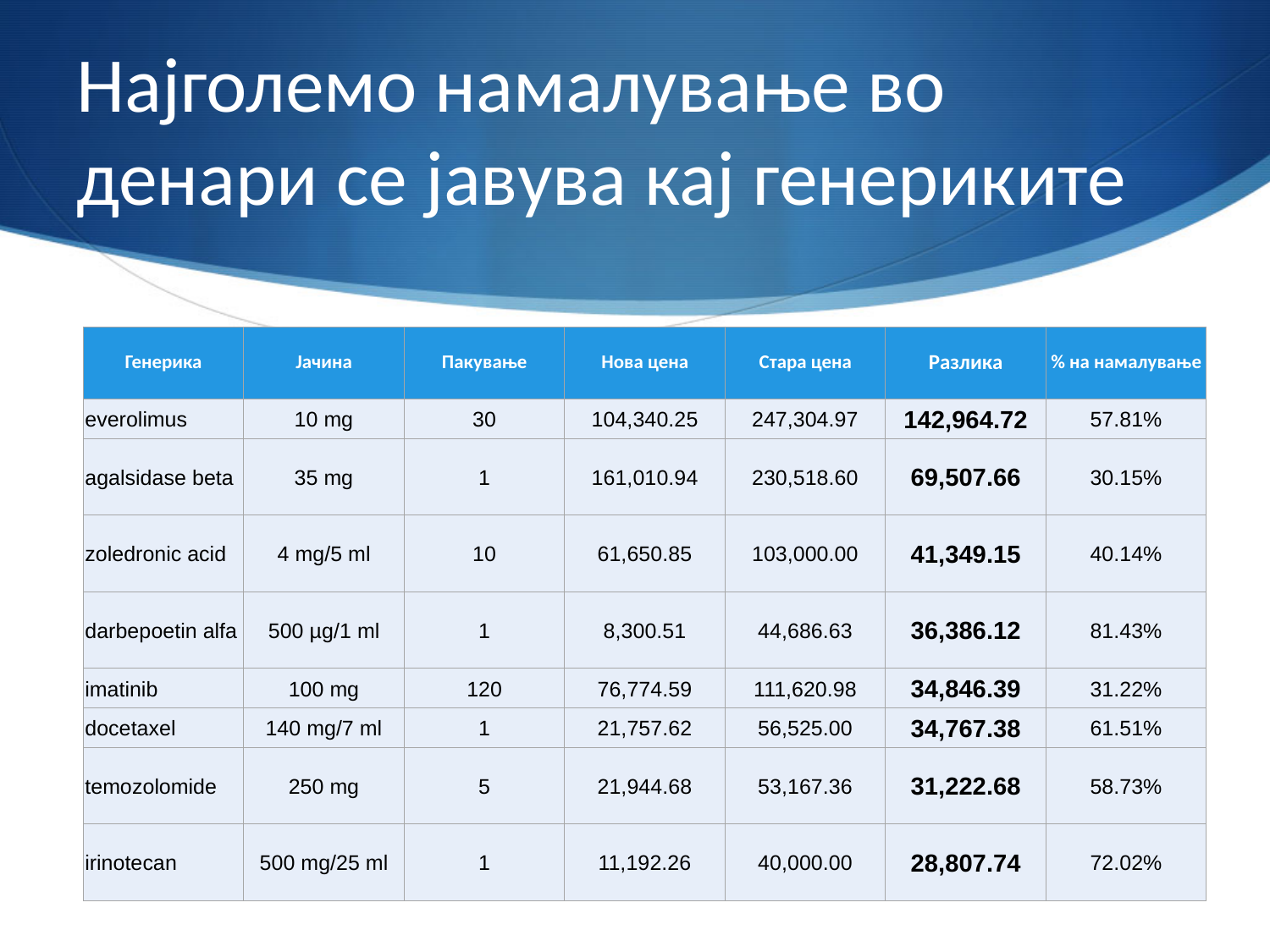

# Најголемо намалување во денари се јавува кај генериките
| Генерика | Јачина | Пакување | Нова цена | Стара цена | Разлика | % на намалување |
| --- | --- | --- | --- | --- | --- | --- |
| everolimus | 10 mg | 30 | 104,340.25 | 247,304.97 | 142,964.72 | 57.81% |
| agalsidase beta | 35 mg | 1 | 161,010.94 | 230,518.60 | 69,507.66 | 30.15% |
| zoledronic acid | 4 mg/5 ml | 10 | 61,650.85 | 103,000.00 | 41,349.15 | 40.14% |
| darbepoetin alfa | 500 µg/1 ml | 1 | 8,300.51 | 44,686.63 | 36,386.12 | 81.43% |
| imatinib | 100 mg | 120 | 76,774.59 | 111,620.98 | 34,846.39 | 31.22% |
| docetaxel | 140 mg/7 ml | 1 | 21,757.62 | 56,525.00 | 34,767.38 | 61.51% |
| temozolomide | 250 mg | 5 | 21,944.68 | 53,167.36 | 31,222.68 | 58.73% |
| irinotecan | 500 mg/25 ml | 1 | 11,192.26 | 40,000.00 | 28,807.74 | 72.02% |